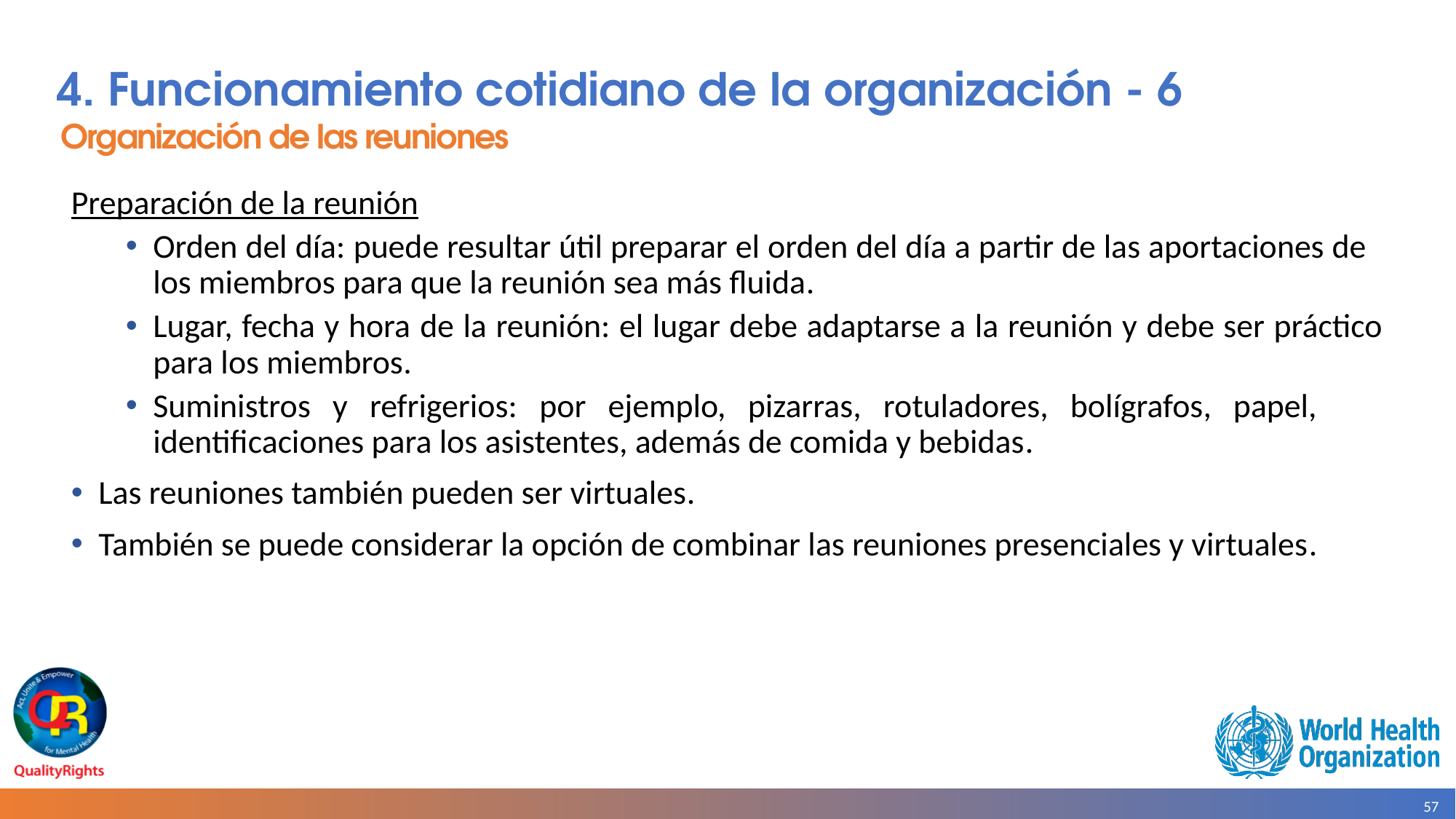

# 4. Funcionamiento cotidiano de la organización - 6
Organización de las reuniones
Preparación de la reunión
Orden del día: puede resultar útil preparar el orden del día a partir de las aportaciones de   los miembros para que la reunión sea más fluida.
Lugar, fecha y hora de la reunión: el lugar debe adaptarse a la reunión y debe ser práctico para los miembros.
Suministros y refrigerios: por ejemplo, pizarras, rotuladores, bolígrafos, papel,    identificaciones para los asistentes, además de comida y bebidas.
Las reuniones también pueden ser virtuales.
También se puede considerar la opción de combinar las reuniones presenciales y virtuales.